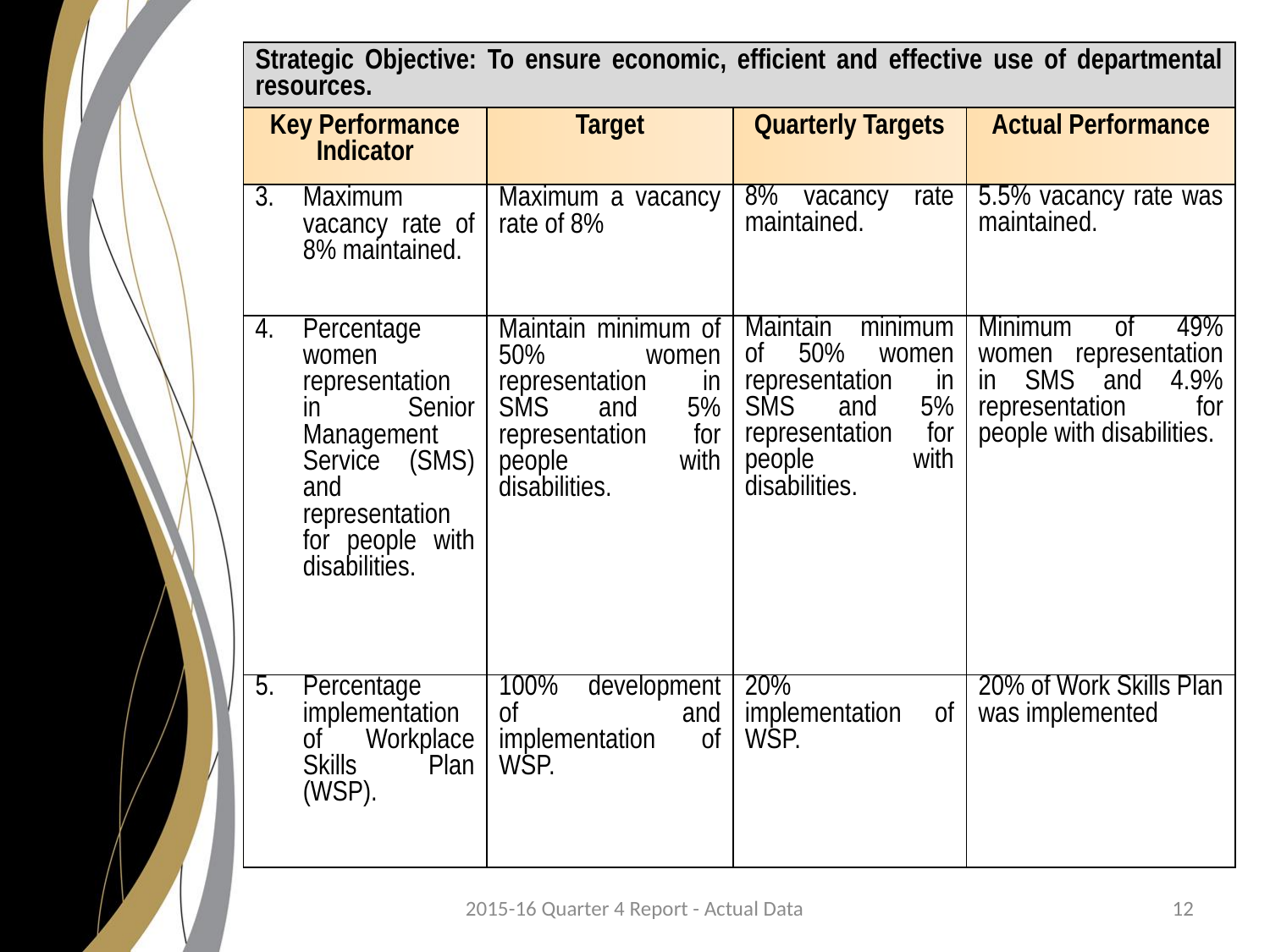

| Strategic Objective: To ensure economic, efficient and effective use of departmental resources. |  |  |  |
| --- | --- | --- | --- |
| Key Performance Indicator | Target | Quarterly Targets | Actual Performance |
| Maximum vacancy rate of 8% maintained. | Maximum a vacancy rate of 8% | 8% vacancy rate maintained. | 5.5% vacancy rate was maintained. |
| Percentage women representation in Senior Management Service (SMS) and representation for people with disabilities. | Maintain minimum of 50% women representation in SMS and 5% representation for people with disabilities. | Maintain minimum of 50% women representation in SMS and 5% representation for people with disabilities. | Minimum of 49% women representation in SMS and 4.9% representation for people with disabilities. |
| Percentage implementation of Workplace Skills Plan (WSP). | 100% development of and implementation of WSP. | 20% implementation of WSP. | 20% of Work Skills Plan was implemented |
2015-16 Quarter 4 Report - Actual Data
12